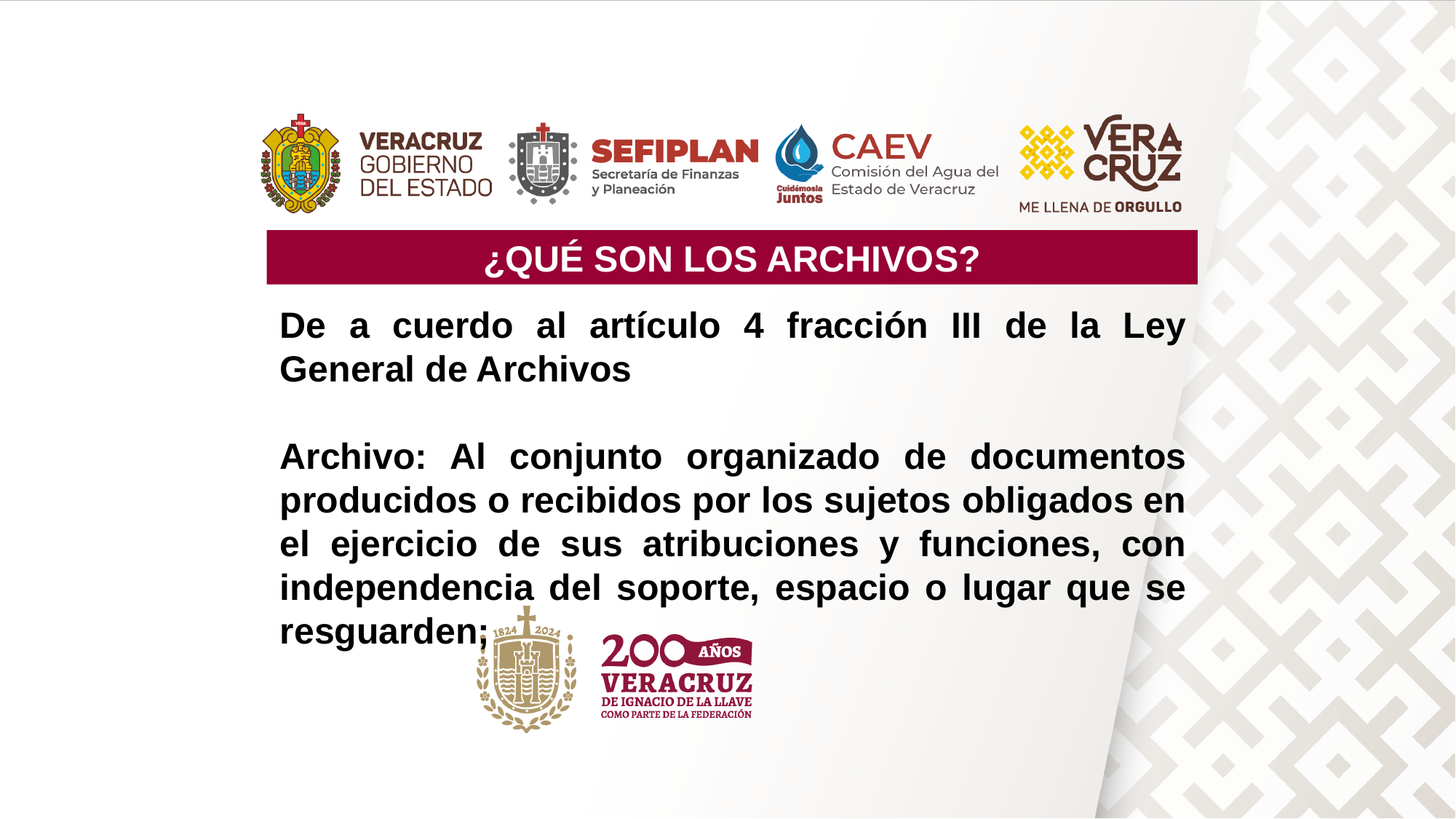

¿QUÉ SON LOS ARCHIVOS?
De a cuerdo al artículo 4 fracción III de la Ley General de Archivos

Archivo: Al conjunto organizado de documentos producidos o recibidos por los sujetos obligados en el ejercicio de sus atribuciones y funciones, con independencia del soporte, espacio o lugar que se resguarden;